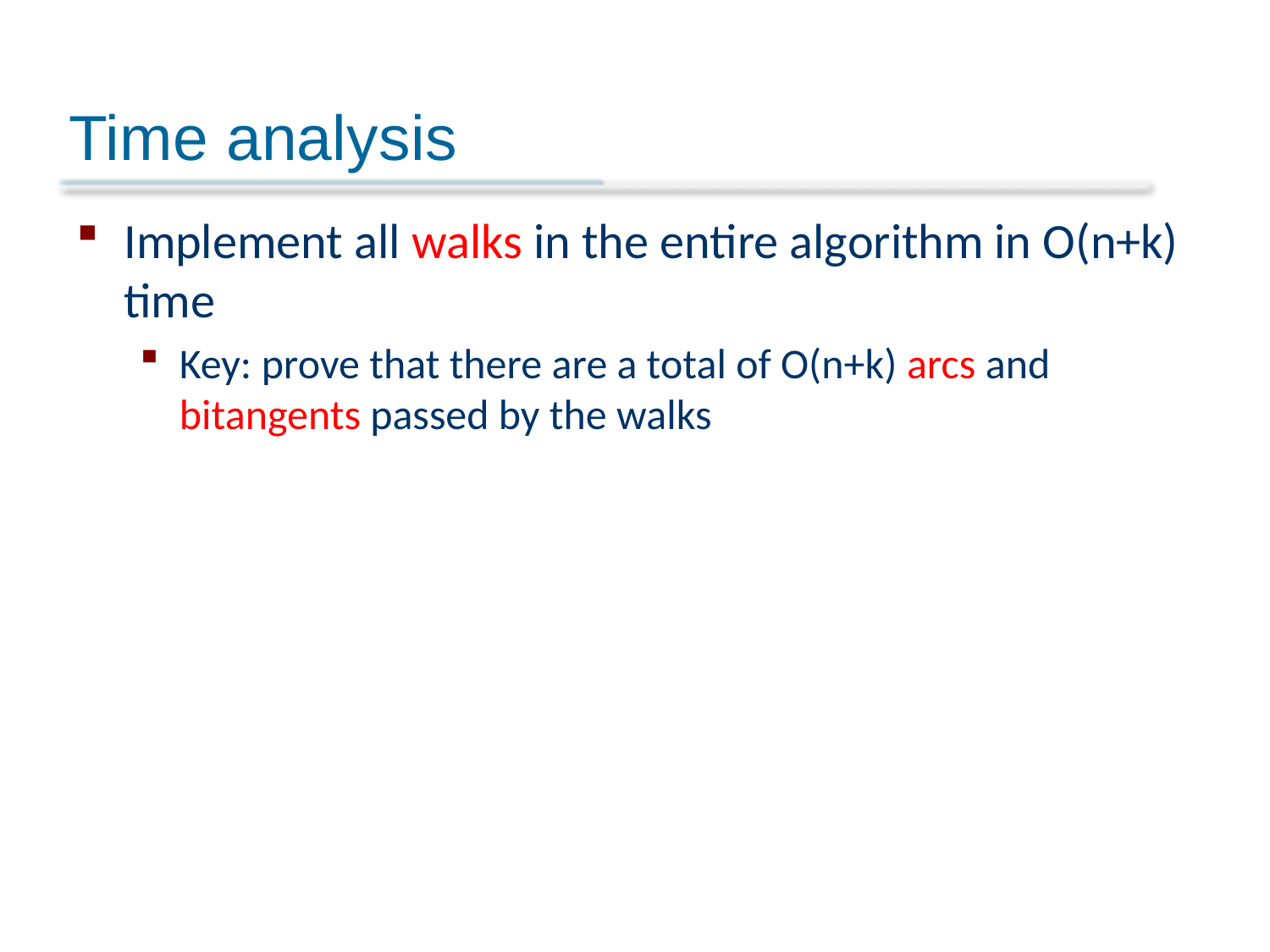

# Time analysis
Implement all walks in the entire algorithm in O(n+k) time
Key: prove that there are a total of O(n+k) arcs and bitangents passed by the walks